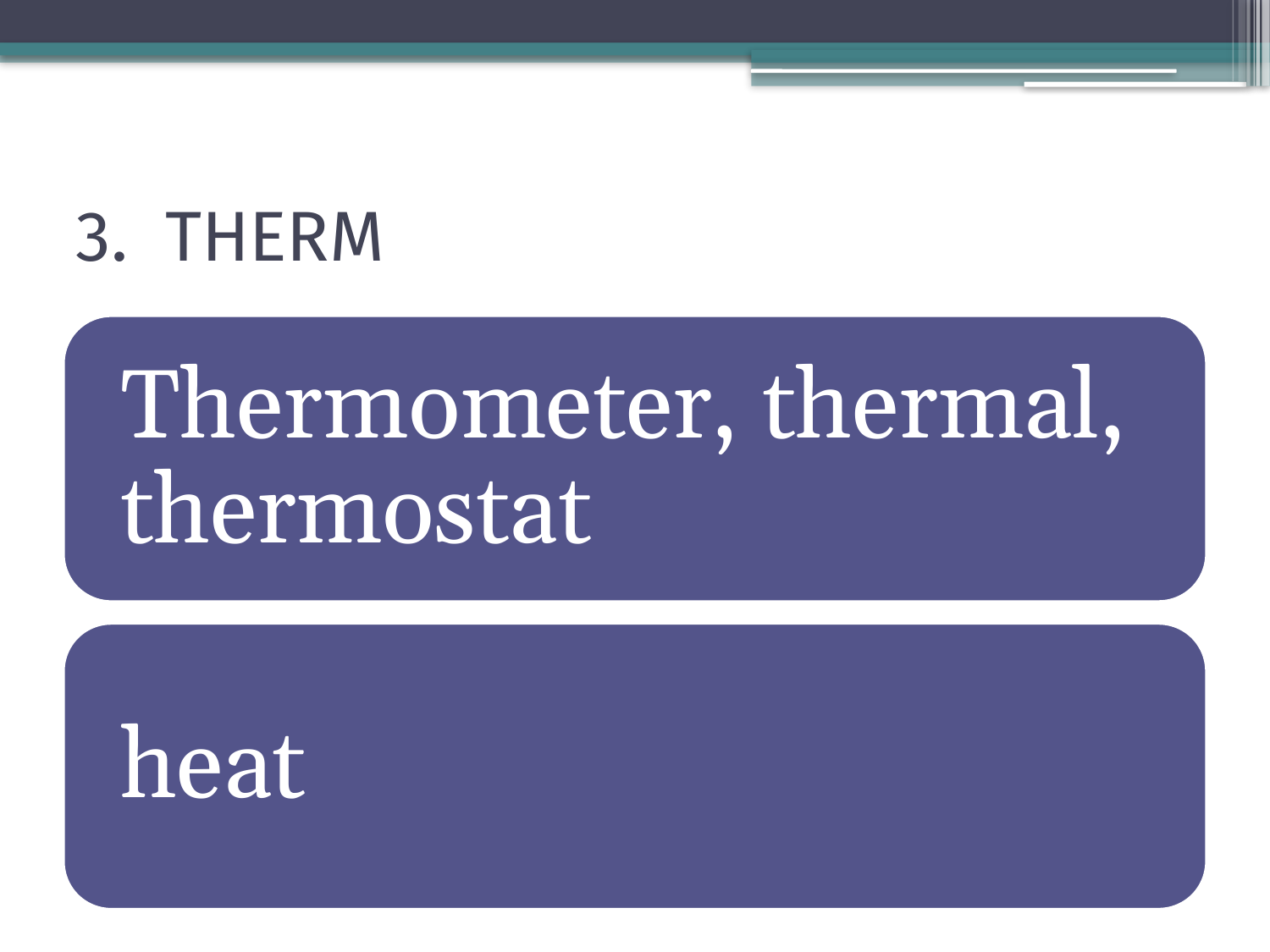

# 3.  THERM
Thermometer, thermal, thermostat
heat